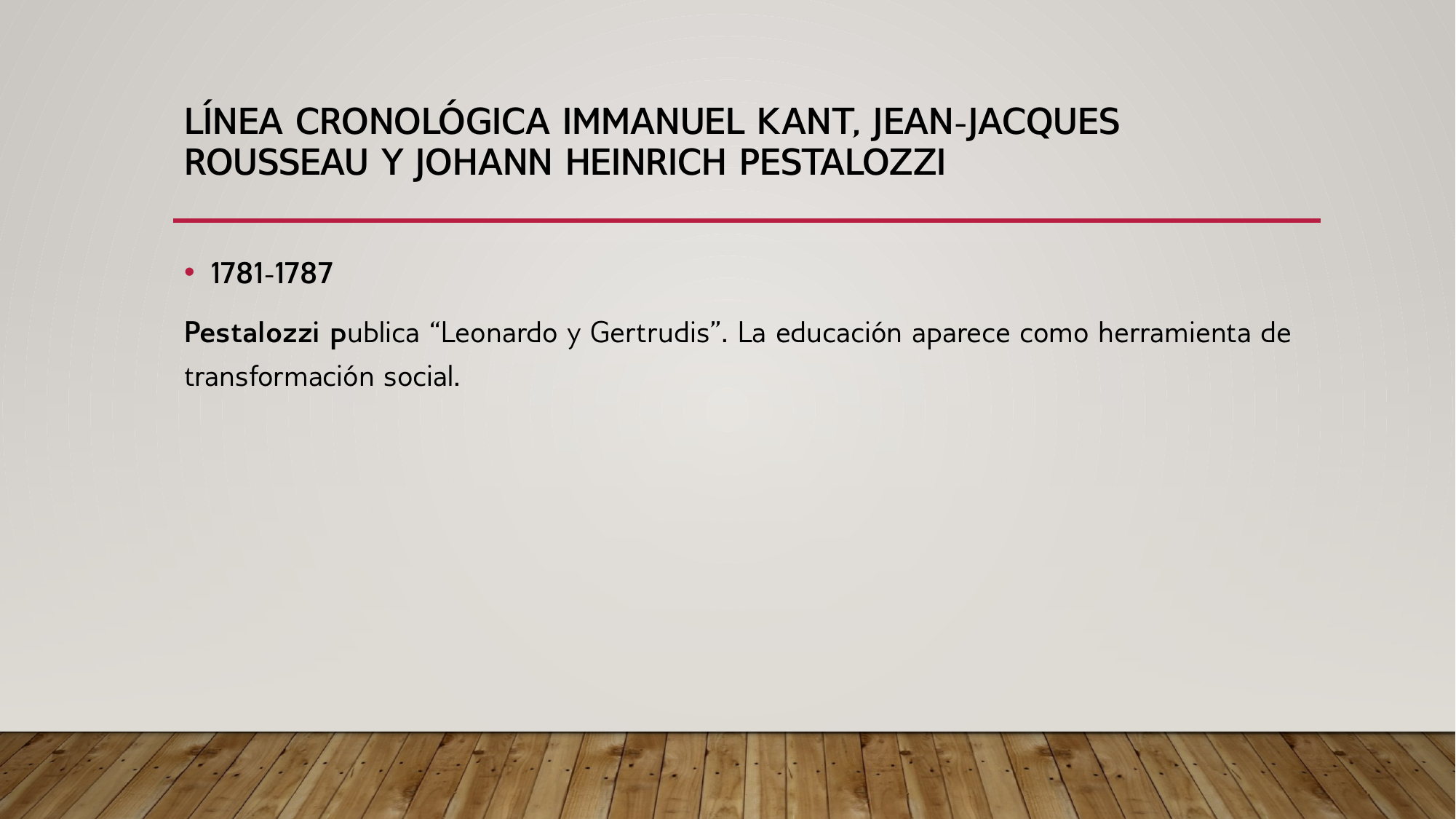

# Línea cronológica Immanuel Kant, Jean-Jacques Rousseau y Johann Heinrich Pestalozzi
1781-1787
Pestalozzi publica “Leonardo y Gertrudis”. La educación aparece como herramienta de transformación social.